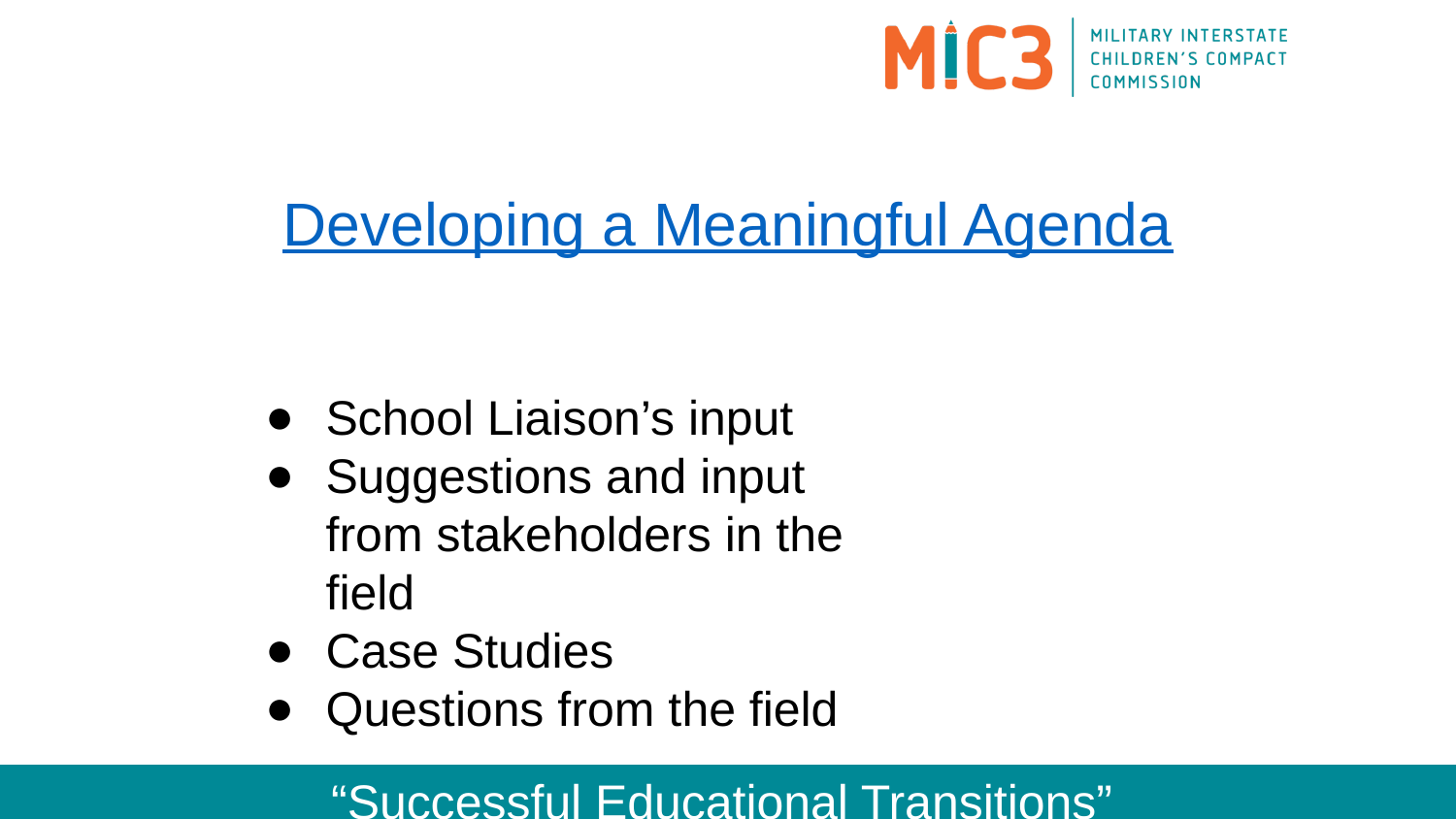

# Developing a Meaningful Agenda

School Liaison’s input
Suggestions and input from stakeholders in the field
Case Studies
Questions from the field